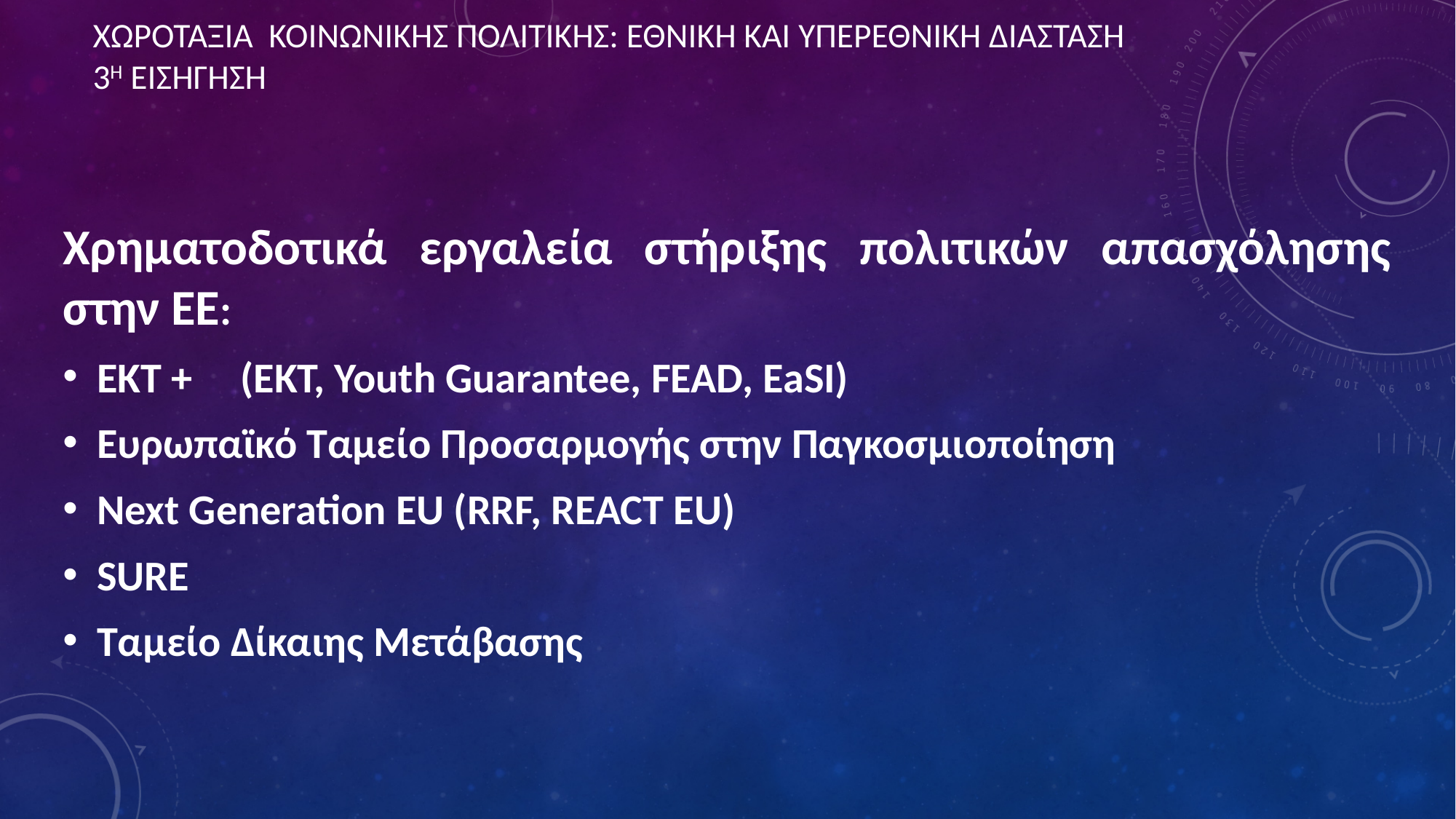

# ΧΩΡΟΤΑΞΙΑ  ΚΟΙΝΩΝΙΚΗΣ ΠΟΛΙΤΙΚΗΣ: ΕΘΝΙΚΗ ΚΑΙ ΥΠΕΡΕΘΝΙΚΗ ΔΙΑΣΤΑΣΗ 3η ΕΙΣΗΓΗΣΗ
Χρηματοδοτικά εργαλεία στήριξης πολιτικών απασχόλησης στην ΕΕ:
ΕΚΤ +     (ΕΚΤ, Youth Guarantee, FEAD, EaSI)
Eυρωπαϊκό Ταμείο Προσαρμογής στην Παγκοσμιοποίηση
Next Generation EU (RRF, REACT EU)
SURE
Ταμείο Δίκαιης Μετάβασης